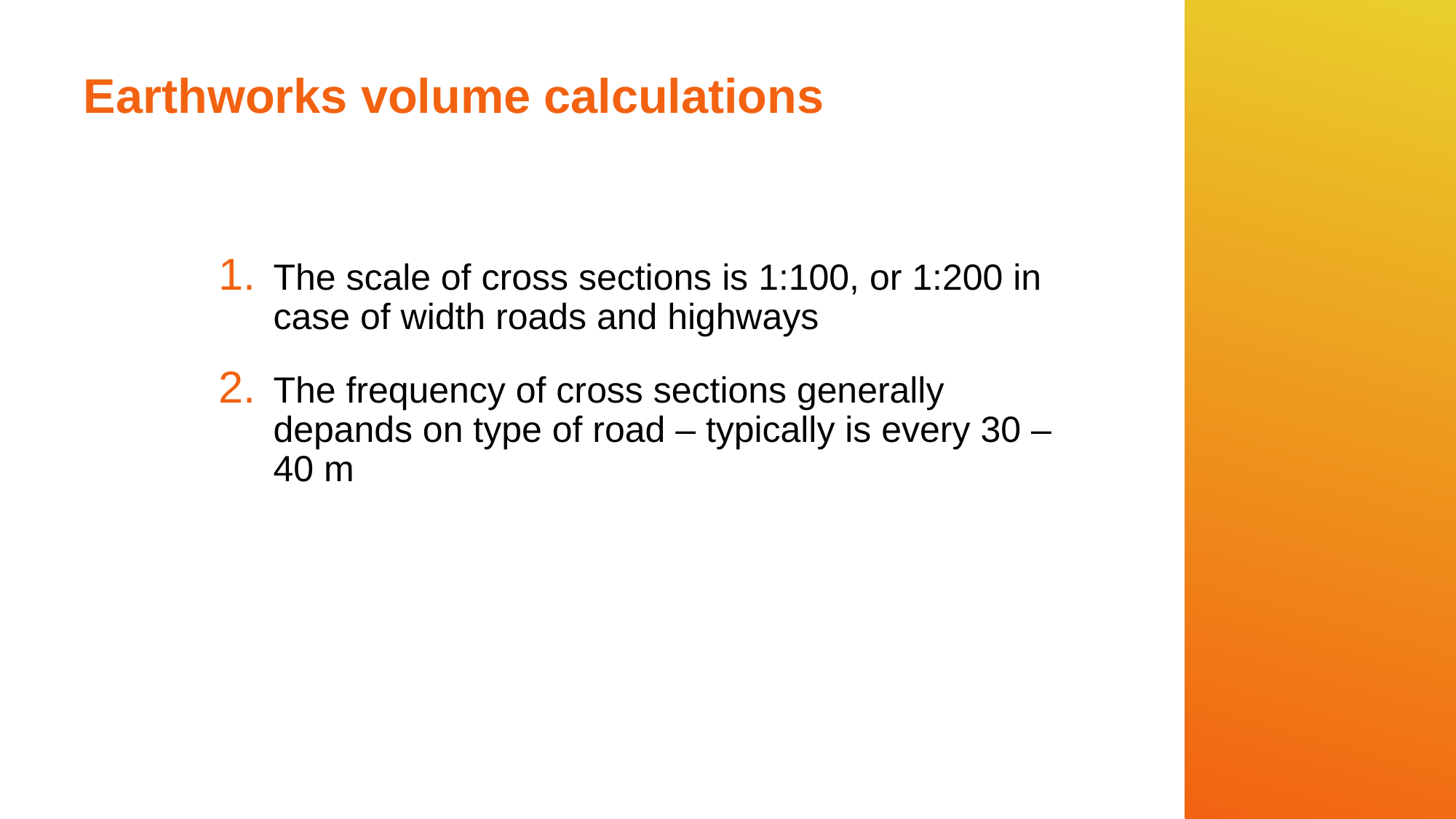

# Earthworks volume calculations
The scale of cross sections is 1:100, or 1:200 in case of width roads and highways
The frequency of cross sections generally depands on type of road – typically is every 30 – 40 m